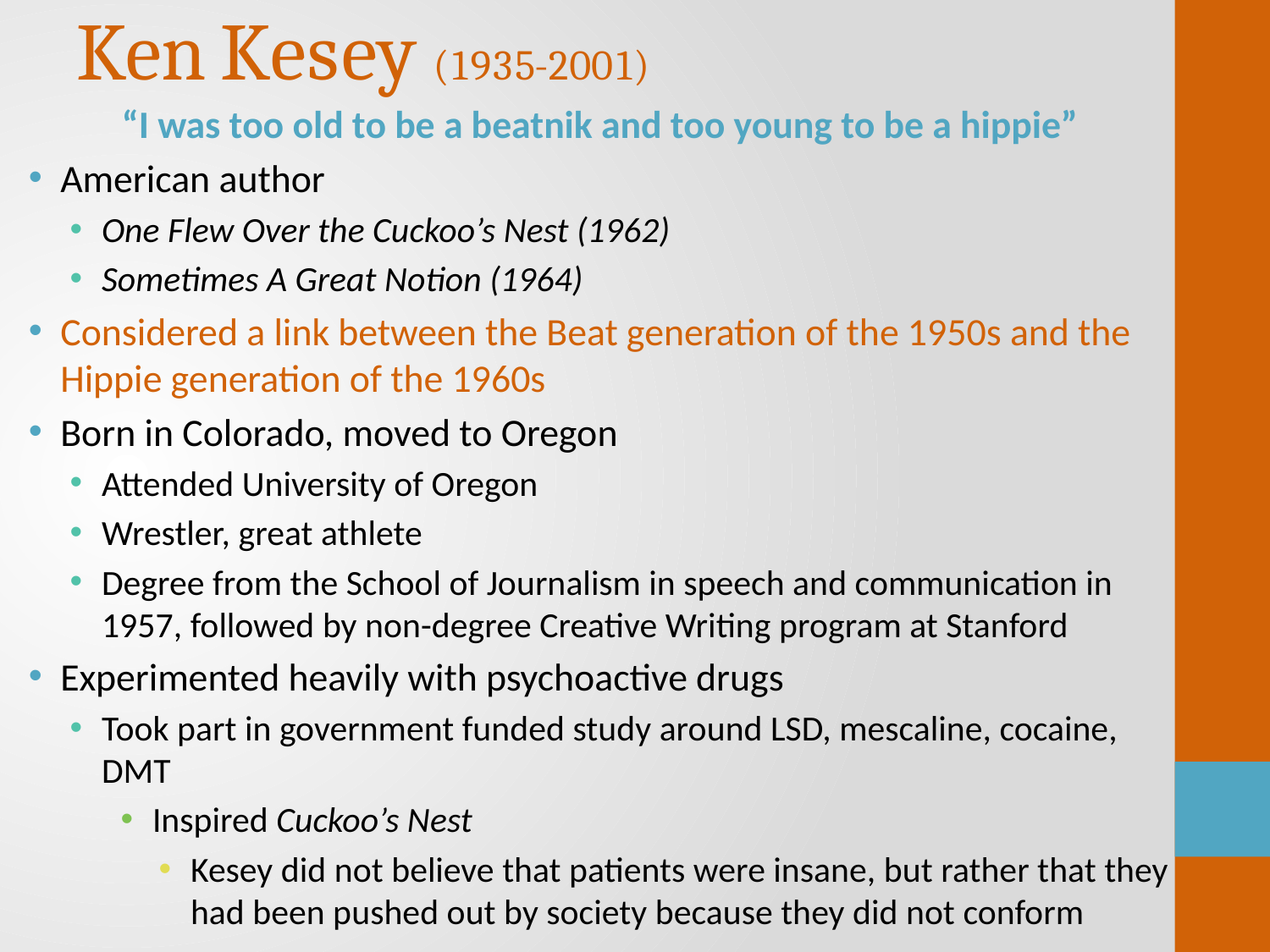

# Ken Kesey (1935-2001)
“I was too old to be a beatnik and too young to be a hippie”
American author
One Flew Over the Cuckoo’s Nest (1962)
Sometimes A Great Notion (1964)
Considered a link between the Beat generation of the 1950s and the Hippie generation of the 1960s
Born in Colorado, moved to Oregon
Attended University of Oregon
Wrestler, great athlete
Degree from the School of Journalism in speech and communication in 1957, followed by non-degree Creative Writing program at Stanford
Experimented heavily with psychoactive drugs
Took part in government funded study around LSD, mescaline, cocaine, DMT
Inspired Cuckoo’s Nest
Kesey did not believe that patients were insane, but rather that they had been pushed out by society because they did not conform